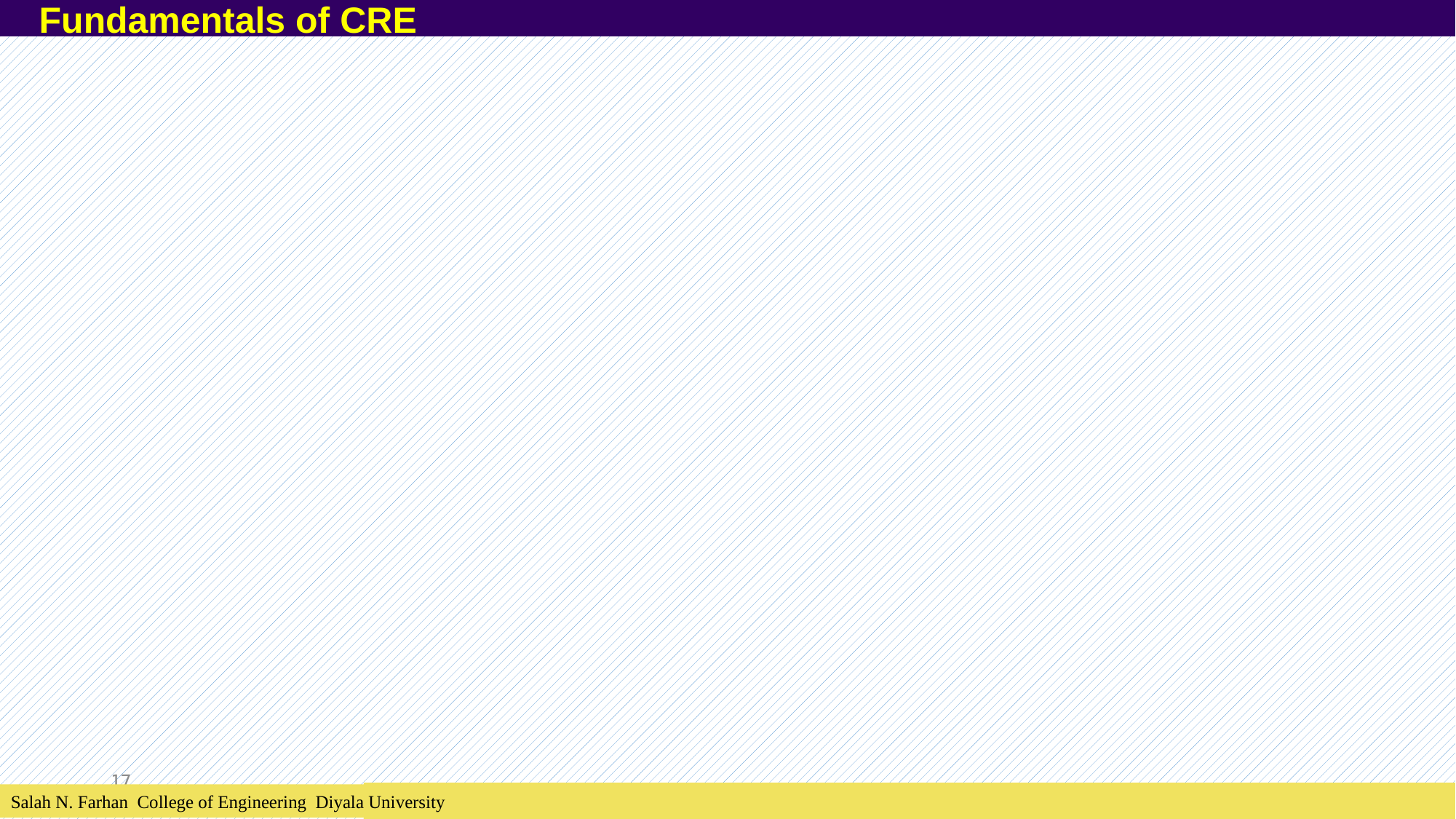

Fundamentals of CRE

17

Salah N. Farhan  College of Engineering  Diyala University